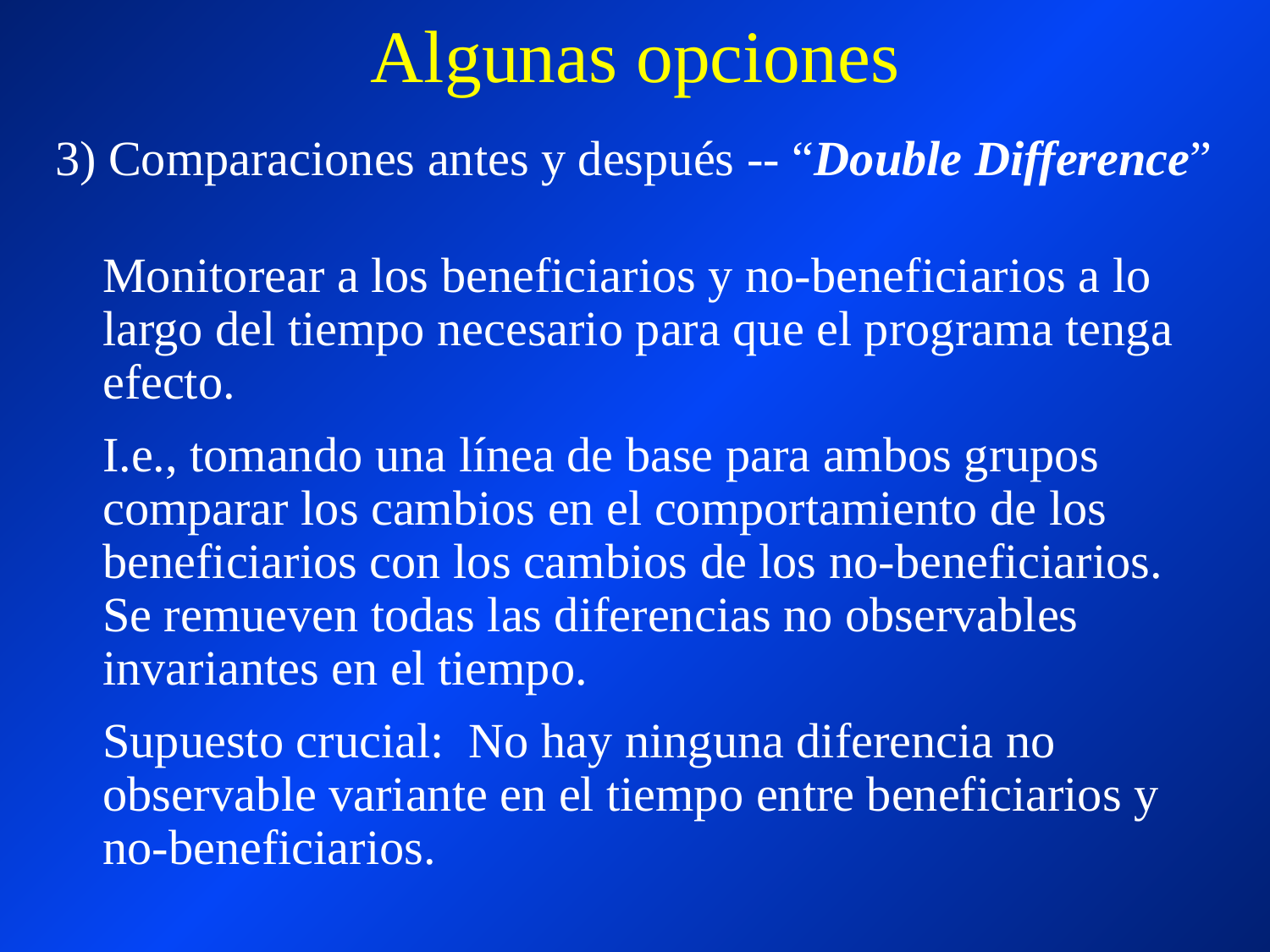

# Algunas opciones
3) Comparaciones antes y después -- “Double Difference”
	Monitorear a los beneficiarios y no-beneficiarios a lo largo del tiempo necesario para que el programa tenga efecto.
	I.e., tomando una línea de base para ambos grupos comparar los cambios en el comportamiento de los beneficiarios con los cambios de los no-beneficiarios. Se remueven todas las diferencias no observables invariantes en el tiempo.
	Supuesto crucial:  No hay ninguna diferencia no observable variante en el tiempo entre beneficiarios y no-beneficiarios.